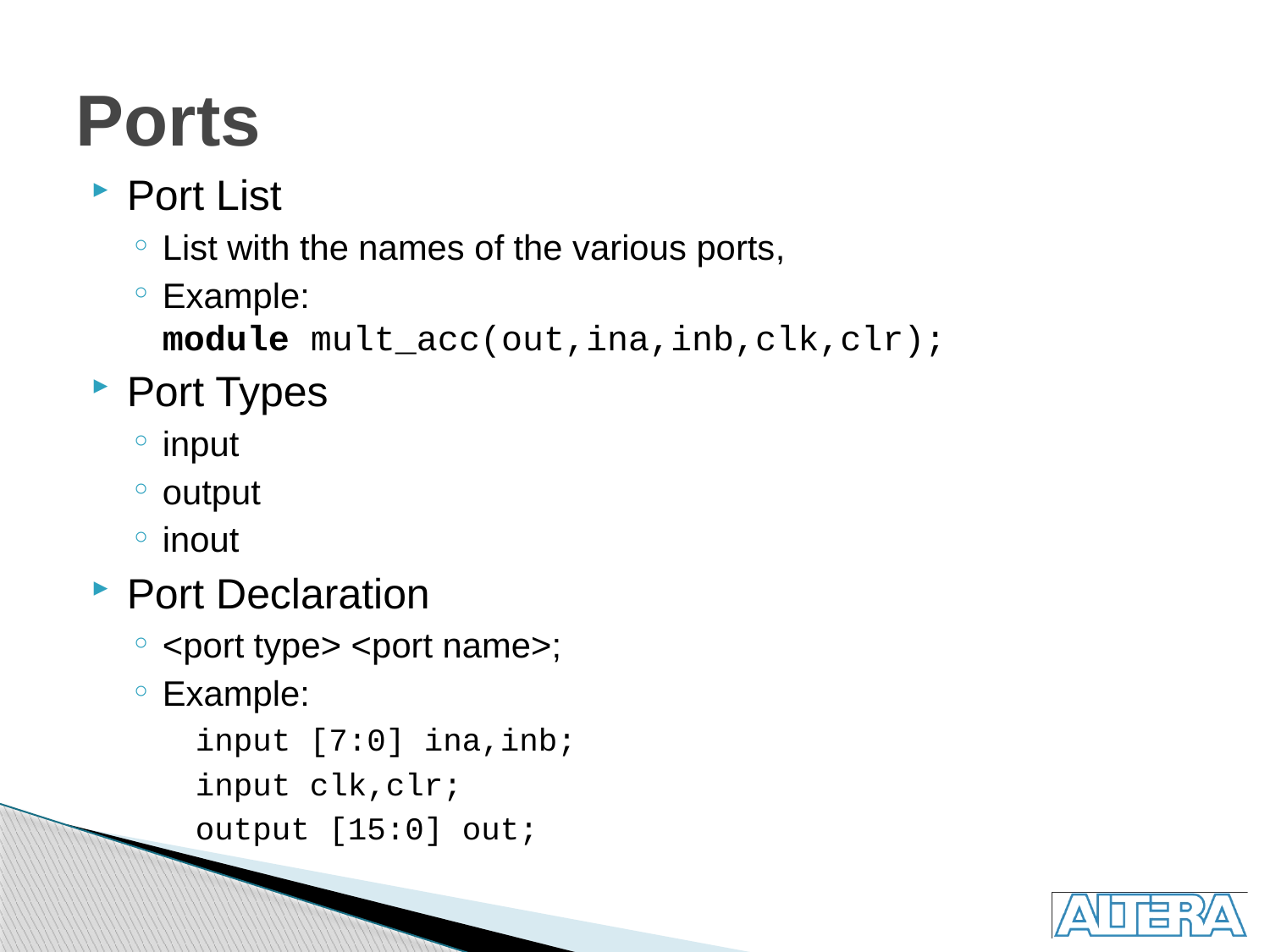

# Ports
Port List
List with the names of the various ports,
Example:
module mult_acc(out,ina,inb,clk,clr);
Port Types
input
output
inout
Port Declaration
<port type> <port name>;
Example:
	input [7:0] ina,inb;
	input clk,clr;
	output [15:0] out;